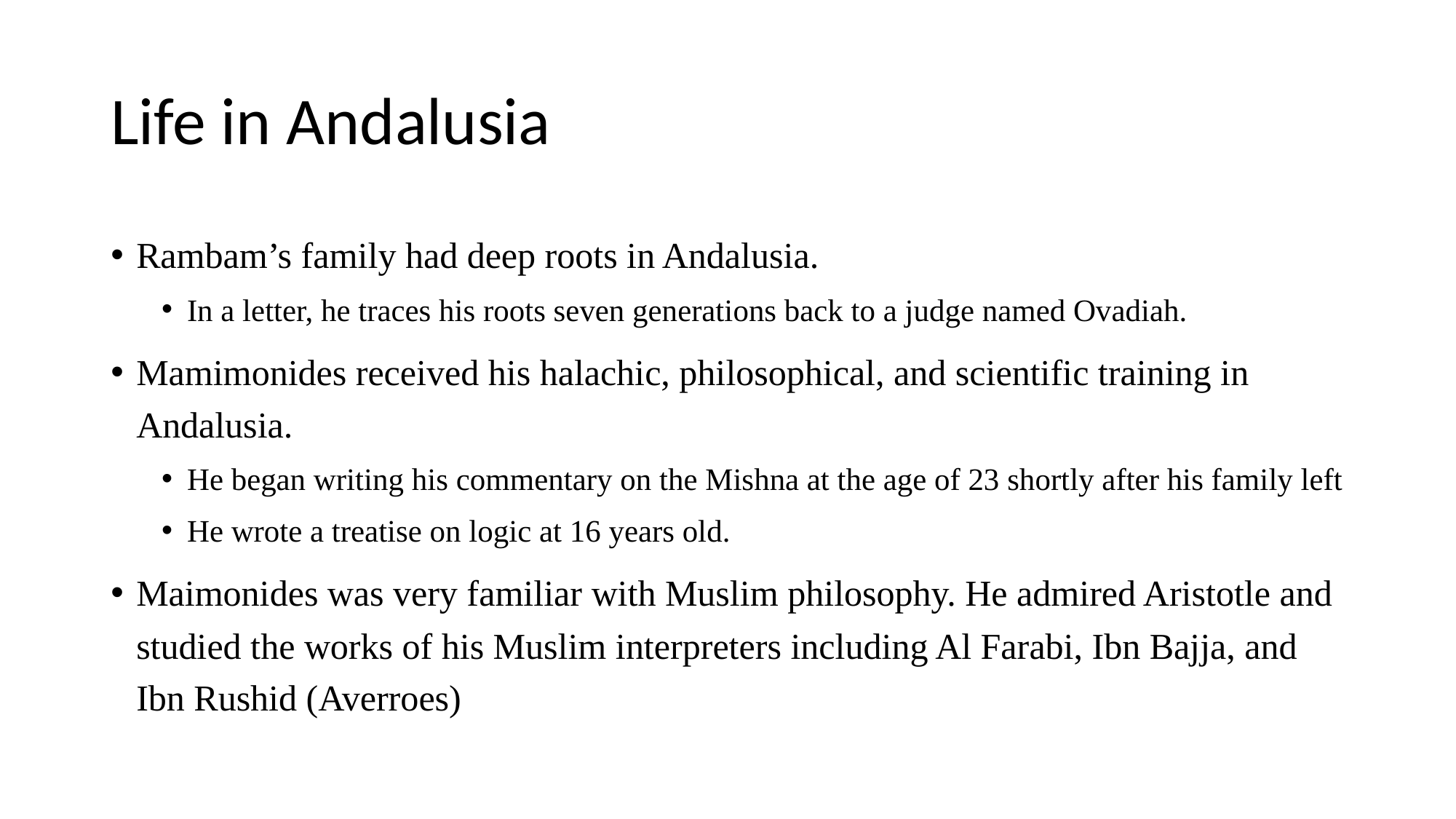

# Life in Andalusia
Rambam’s family had deep roots in Andalusia.
In a letter, he traces his roots seven generations back to a judge named Ovadiah.
Mamimonides received his halachic, philosophical, and scientific training in Andalusia.
He began writing his commentary on the Mishna at the age of 23 shortly after his family left
He wrote a treatise on logic at 16 years old.
Maimonides was very familiar with Muslim philosophy. He admired Aristotle and studied the works of his Muslim interpreters including Al Farabi, Ibn Bajja, and Ibn Rushid (Averroes)